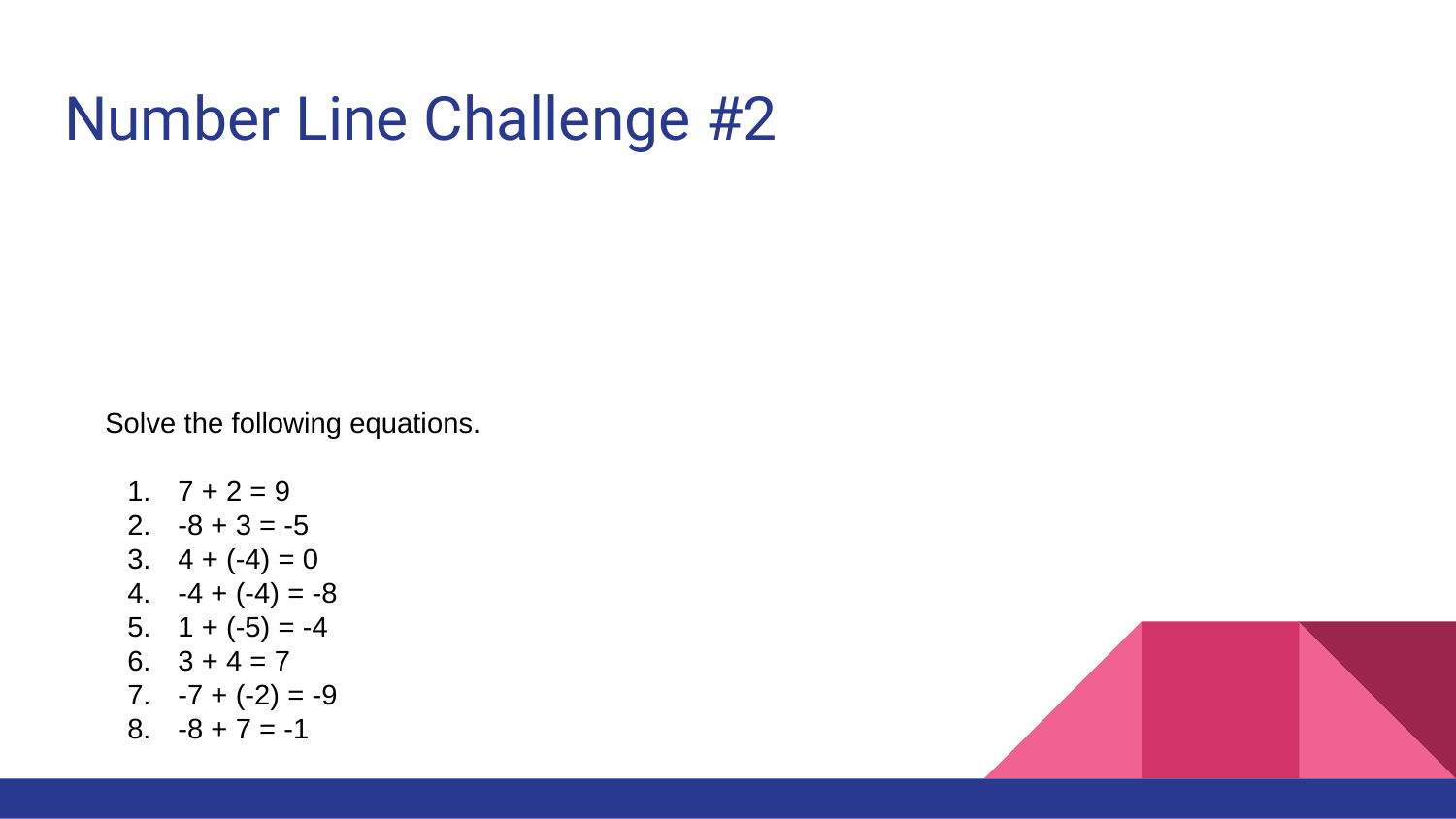

# Number Line Challenge #2
Solve the following equations.

7 + 2 = 9
-8 + 3 = -5
4 + (-4) = 0
-4 + (-4) = -8
1 + (-5) = -4
3 + 4 = 7
-7 + (-2) = -9
-8 + 7 = -1